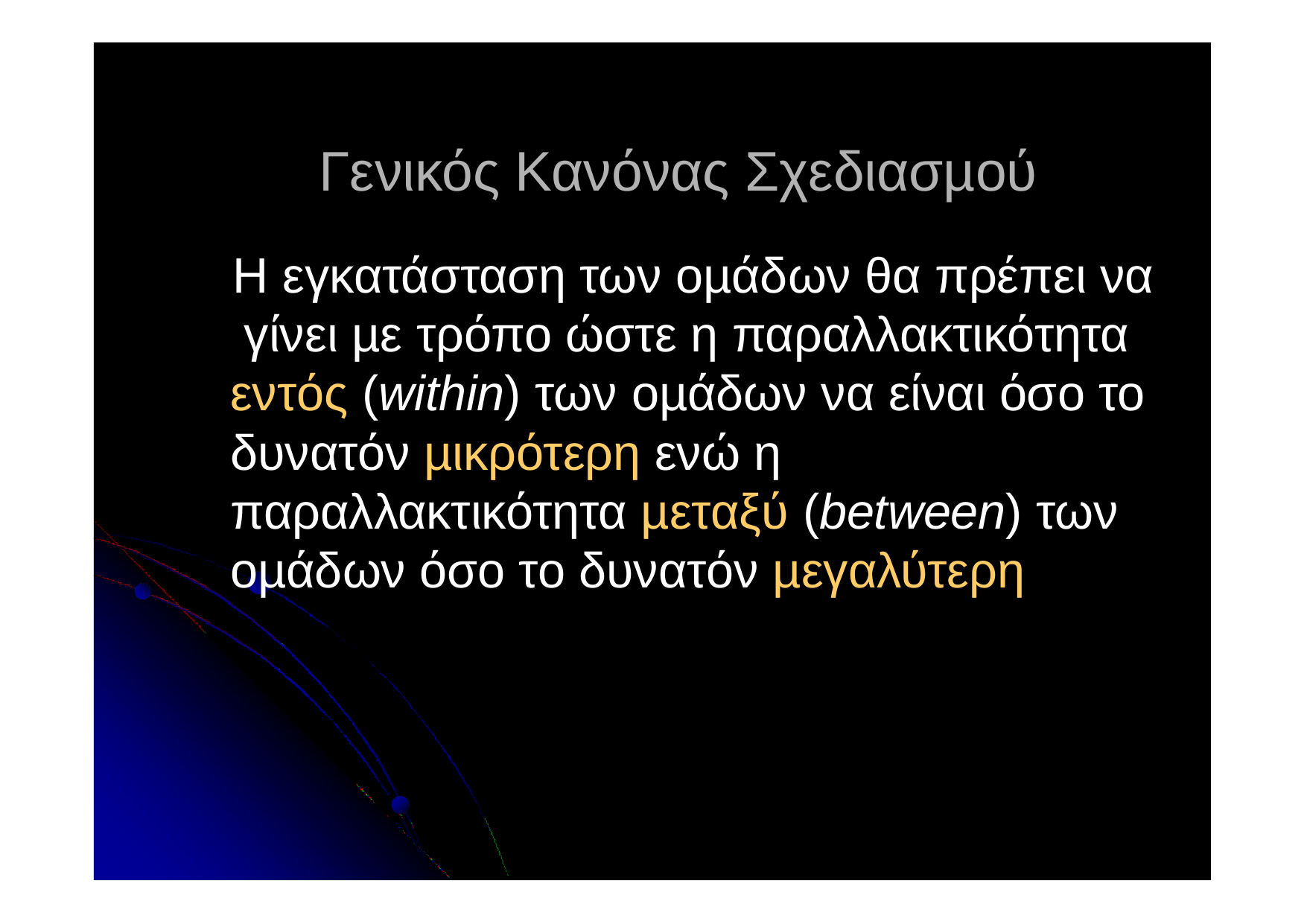

# Γενικός Κανόνας Σχεδιασµού
Η εγκατάσταση των οµάδων θα πρέπει να  γίνει µε τρόπο ώστε η παραλλακτικότητα  εντός (within) των οµάδων να είναι όσο το  δυνατόν µικρότερη ενώ η  παραλλακτικότητα µεταξύ (between) των  οµάδων όσο το δυνατόν µεγαλύτερη